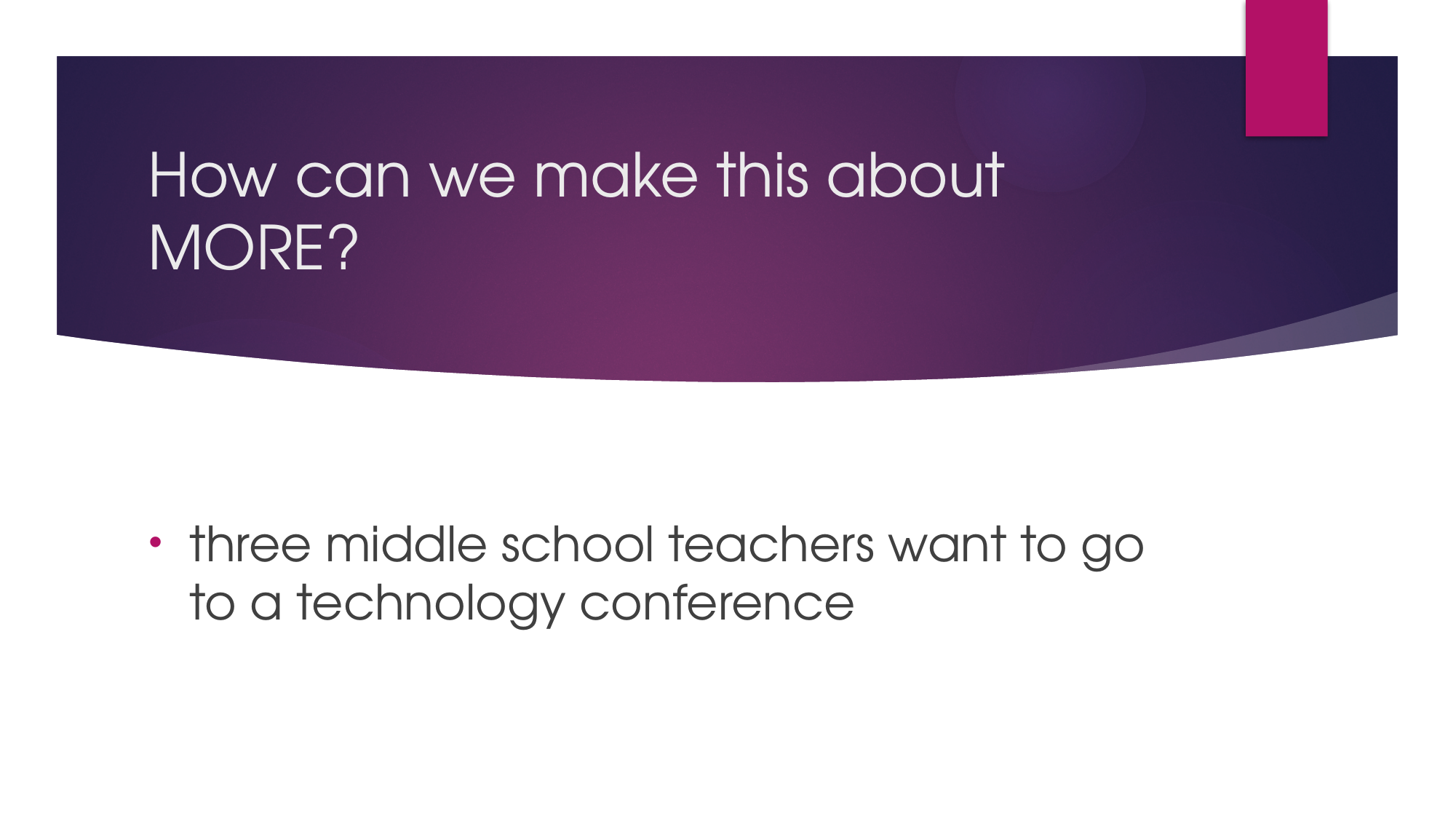

# How can we make this about MORE?
three middle school teachers want to go to a technology conference